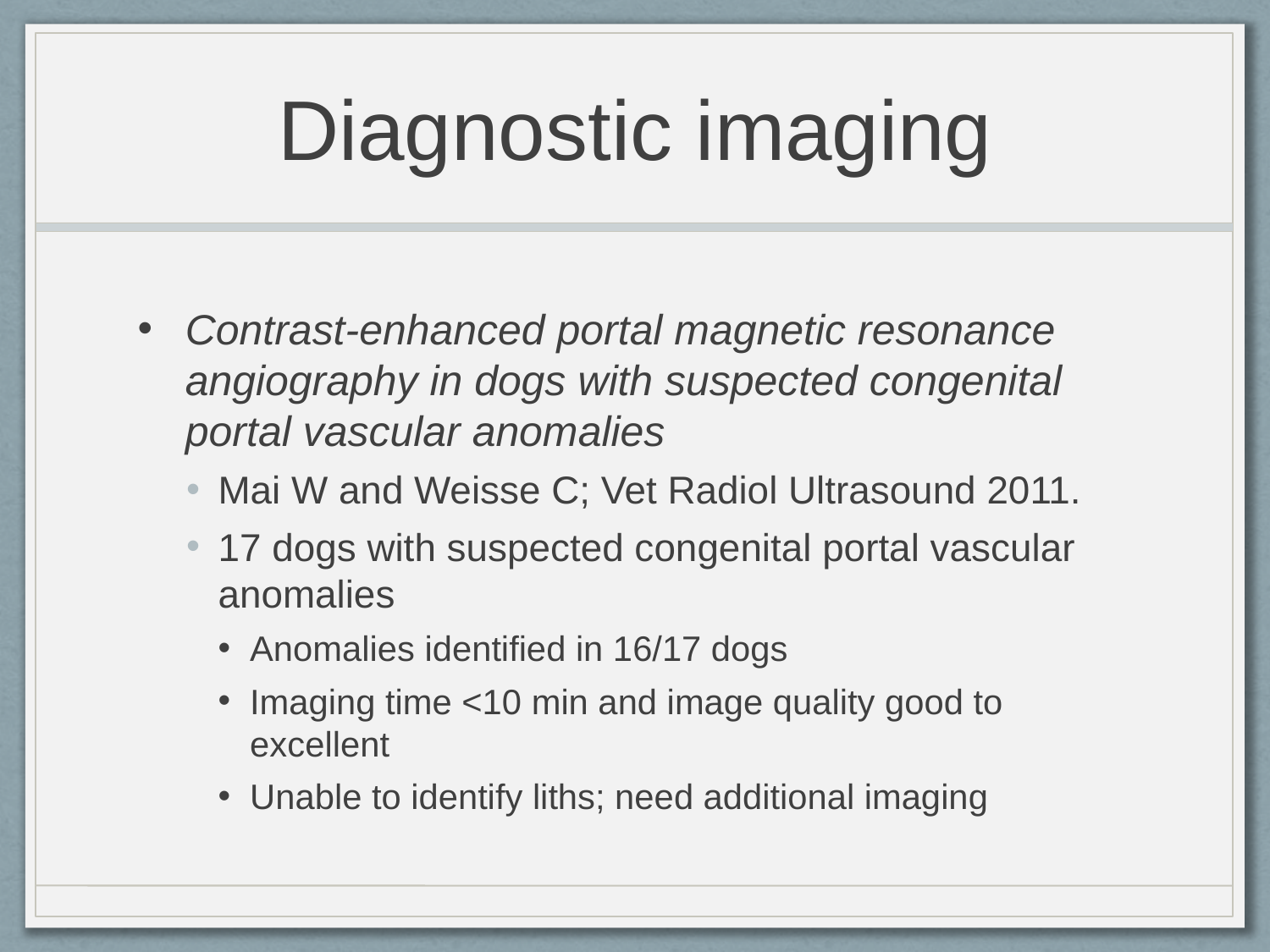

# Diagnostic imaging
Contrast-enhanced portal magnetic resonance angiography in dogs with suspected congenital portal vascular anomalies
Mai W and Weisse C; Vet Radiol Ultrasound 2011.
17 dogs with suspected congenital portal vascular anomalies
Anomalies identified in 16/17 dogs
Imaging time <10 min and image quality good to excellent
Unable to identify liths; need additional imaging